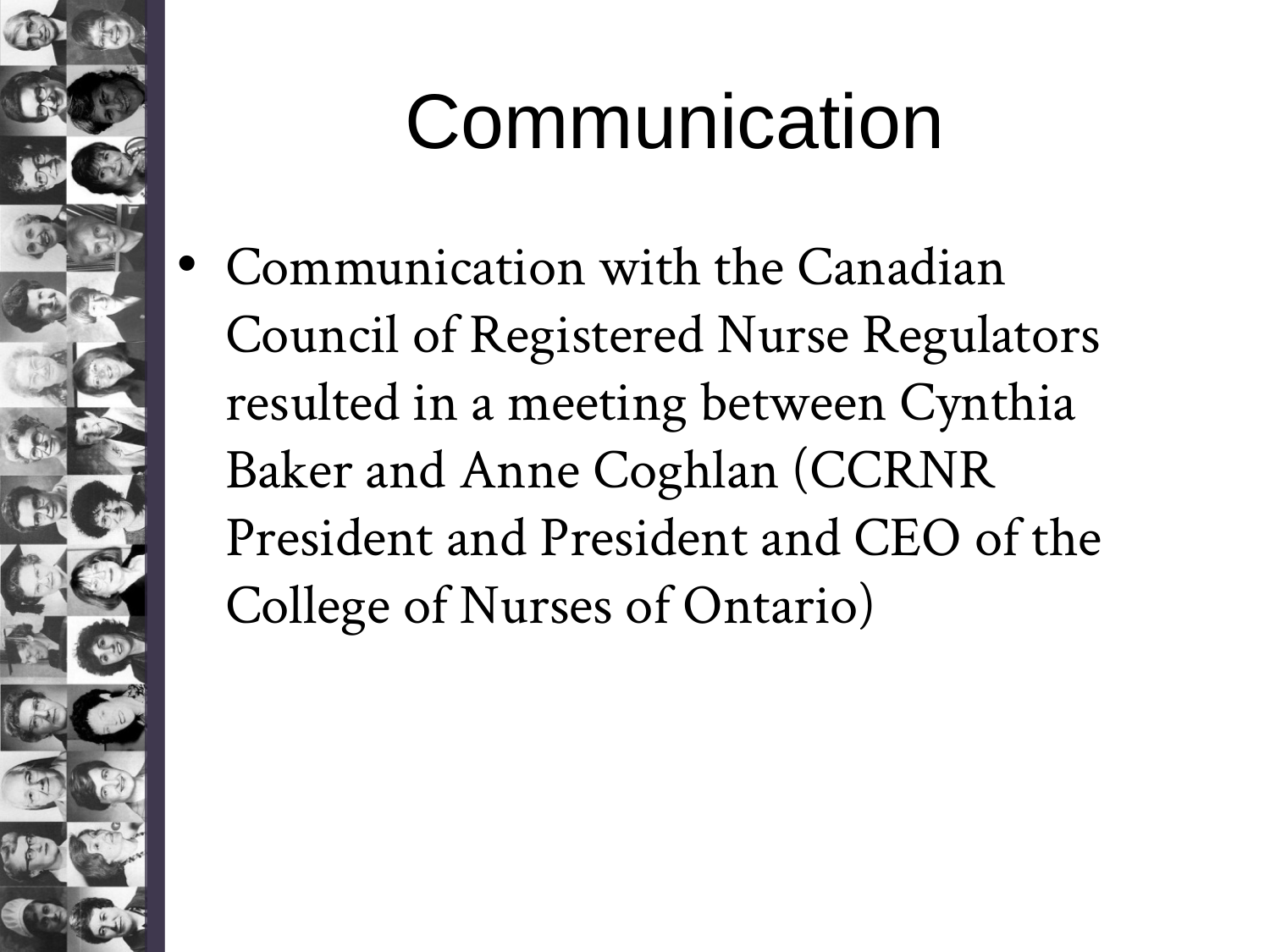

# Communication
Communication with the Canadian Council of Registered Nurse Regulators resulted in a meeting between Cynthia Baker and Anne Coghlan (CCRNR President and President and CEO of the College of Nurses of Ontario)